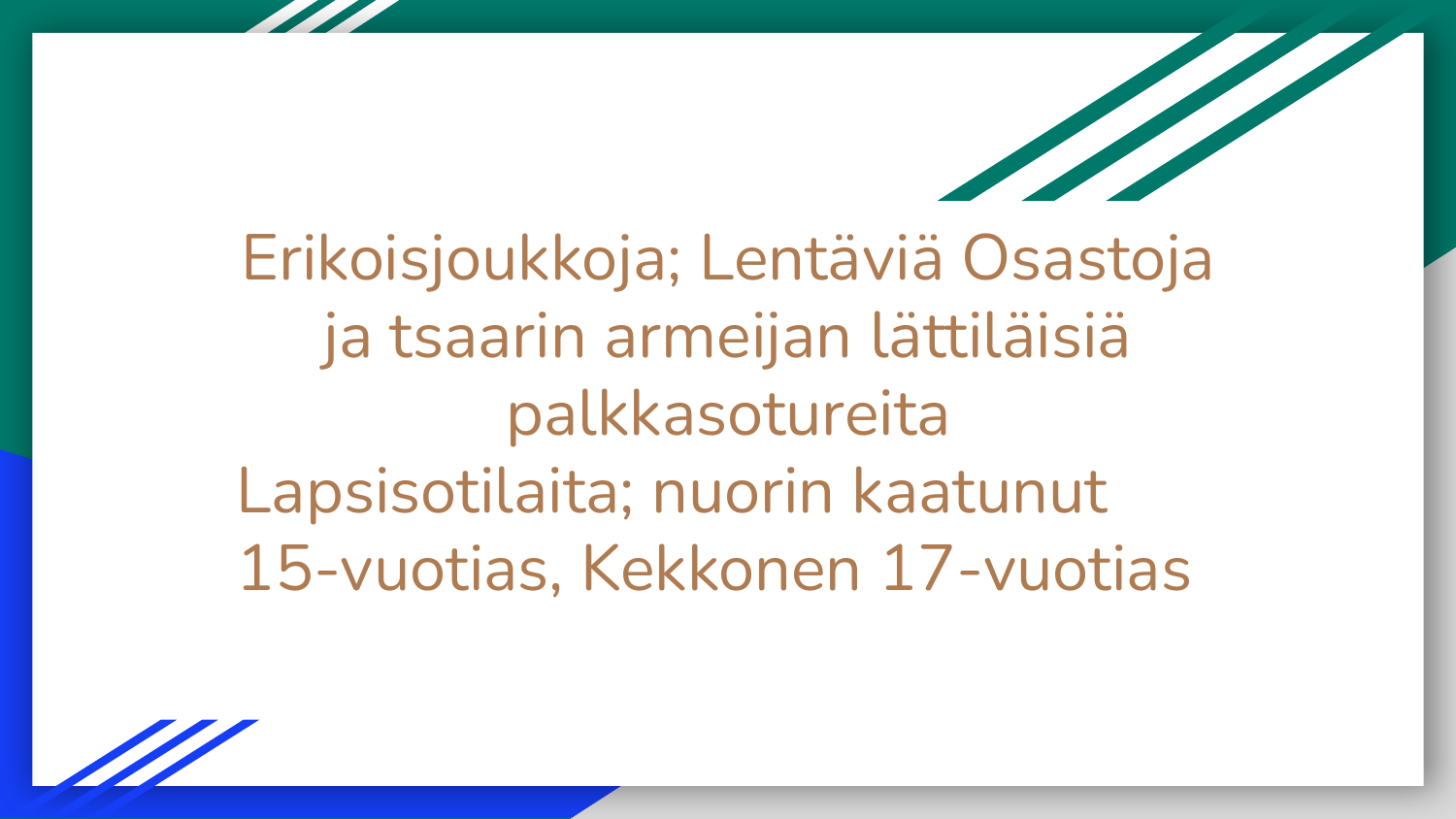

# Erikoisjoukkoja; Lentäviä Osastoja ja tsaarin armeijan lättiläisiä palkkasotureita
Lapsisotilaita; nuorin kaatunut 15-vuotias, Kekkonen 17-vuotias